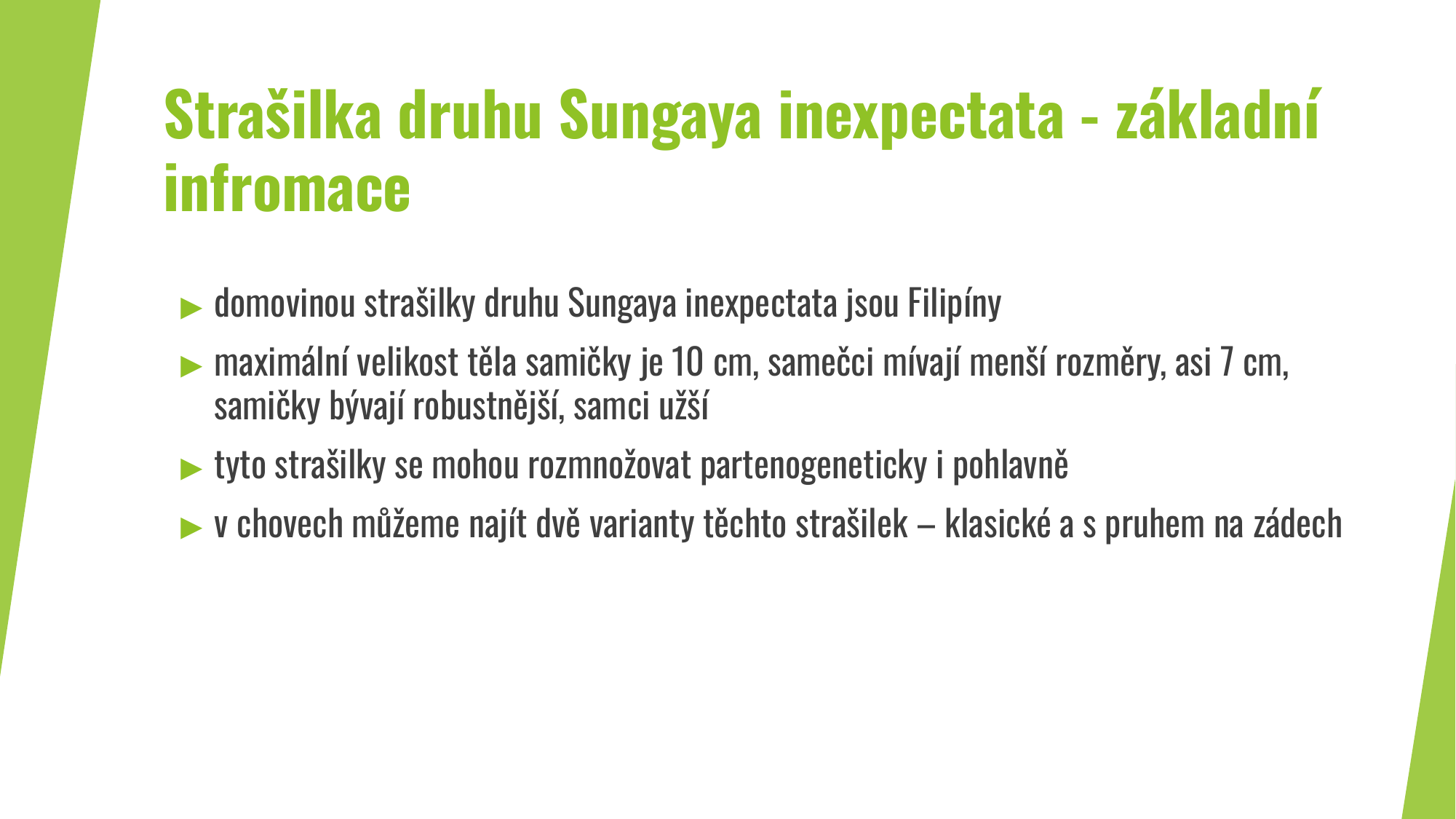

# Strašilka druhu Sungaya inexpectata - základní infromace
domovinou strašilky druhu Sungaya inexpectata jsou Filipíny
maximální velikost těla samičky je 10 cm, samečci mívají menší rozměry, asi 7 cm, samičky bývají robustnější, samci užší
tyto strašilky se mohou rozmnožovat partenogeneticky i pohlavně
v chovech můžeme najít dvě varianty těchto strašilek – klasické a s pruhem na zádech